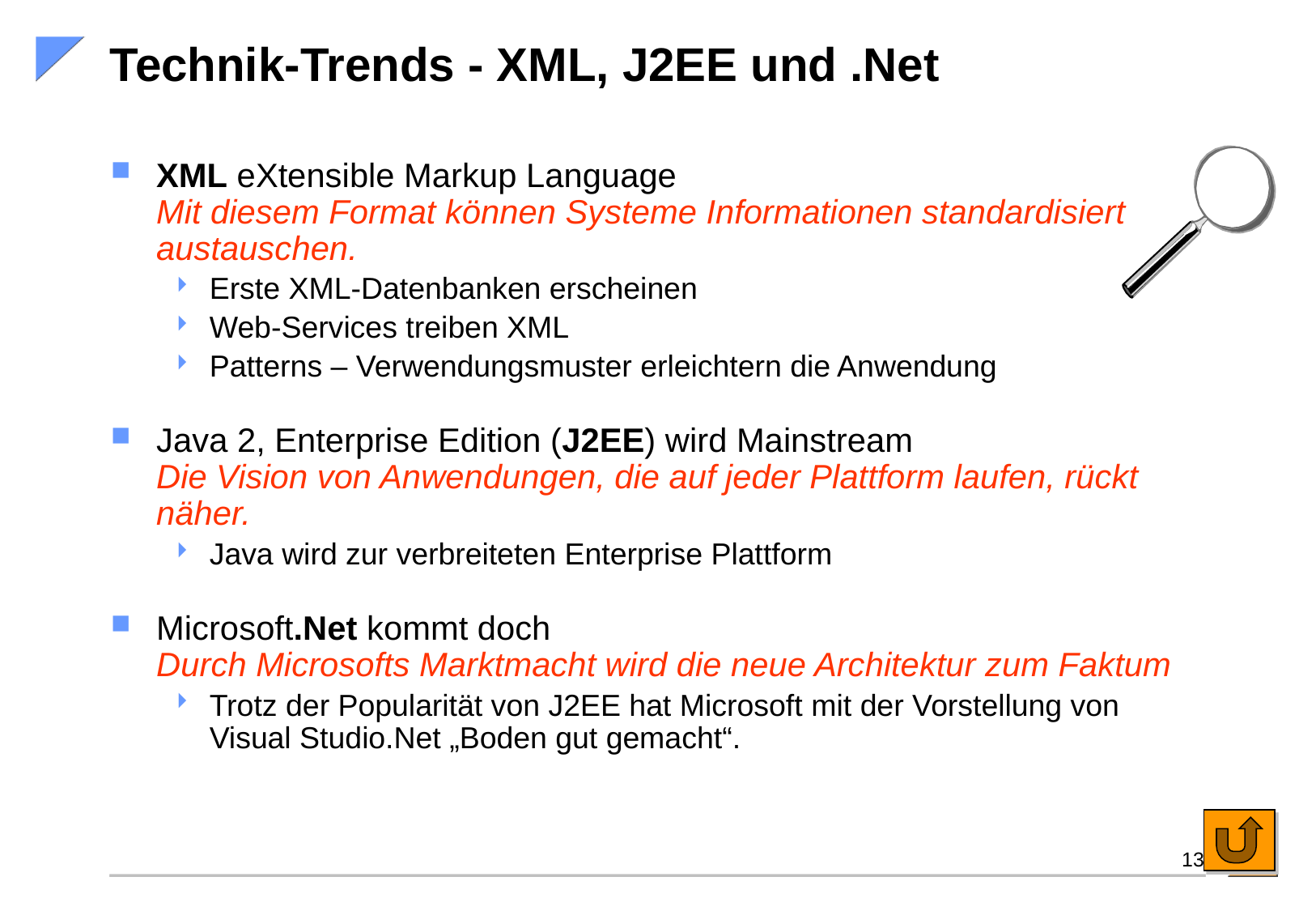

# Technik-Trends - XML, J2EE und .Net

XML eXtensible Markup Language
Mit diesem Format können Systeme Informationen standardisiert austauschen.
Erste XML-Datenbanken erscheinen
Web-Services treiben XML
Patterns – Verwendungsmuster erleichtern die Anwendung
Java 2, Enterprise Edition (J2EE) wird Mainstream
Die Vision von Anwendungen, die auf jeder Plattform laufen, rückt näher.
Java wird zur verbreiteten Enterprise Plattform
Microsoft.Net kommt doch
Durch Microsofts Marktmacht wird die neue Architektur zum Faktum
Trotz der Popularität von J2EE hat Microsoft mit der Vorstellung von Visual Studio.Net „Boden gut gemacht“.

13